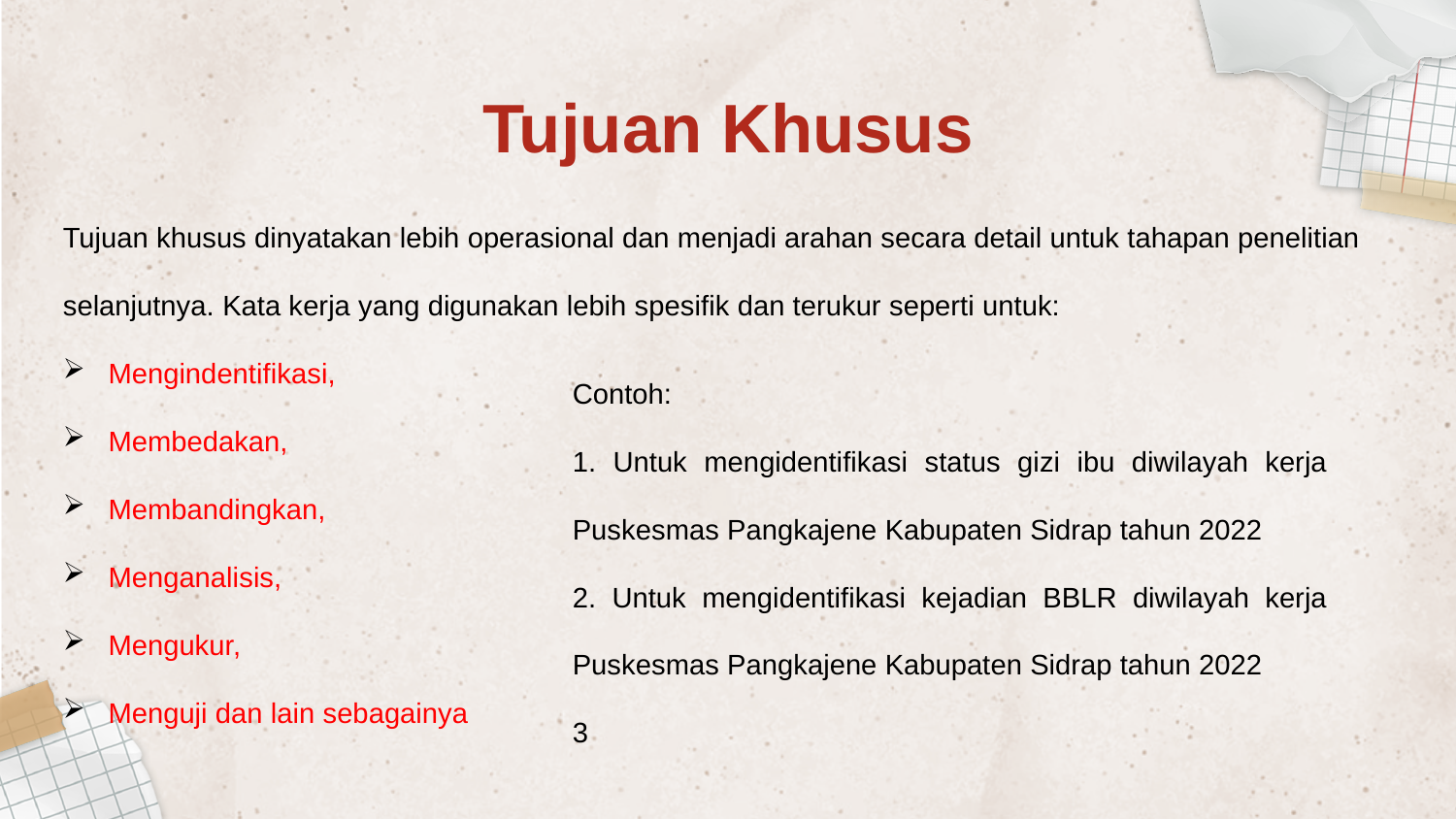

# Tujuan Khusus
Tujuan khusus dinyatakan lebih operasional dan menjadi arahan secara detail untuk tahapan penelitian selanjutnya. Kata kerja yang digunakan lebih spesifik dan terukur seperti untuk:
Mengindentifikasi,
Membedakan,
Membandingkan,
Menganalisis,
Mengukur,
Menguji dan lain sebagainya
Contoh:
1. Untuk mengidentifikasi status gizi ibu diwilayah kerja Puskesmas Pangkajene Kabupaten Sidrap tahun 2022
2. Untuk mengidentifikasi kejadian BBLR diwilayah kerja Puskesmas Pangkajene Kabupaten Sidrap tahun 2022
3